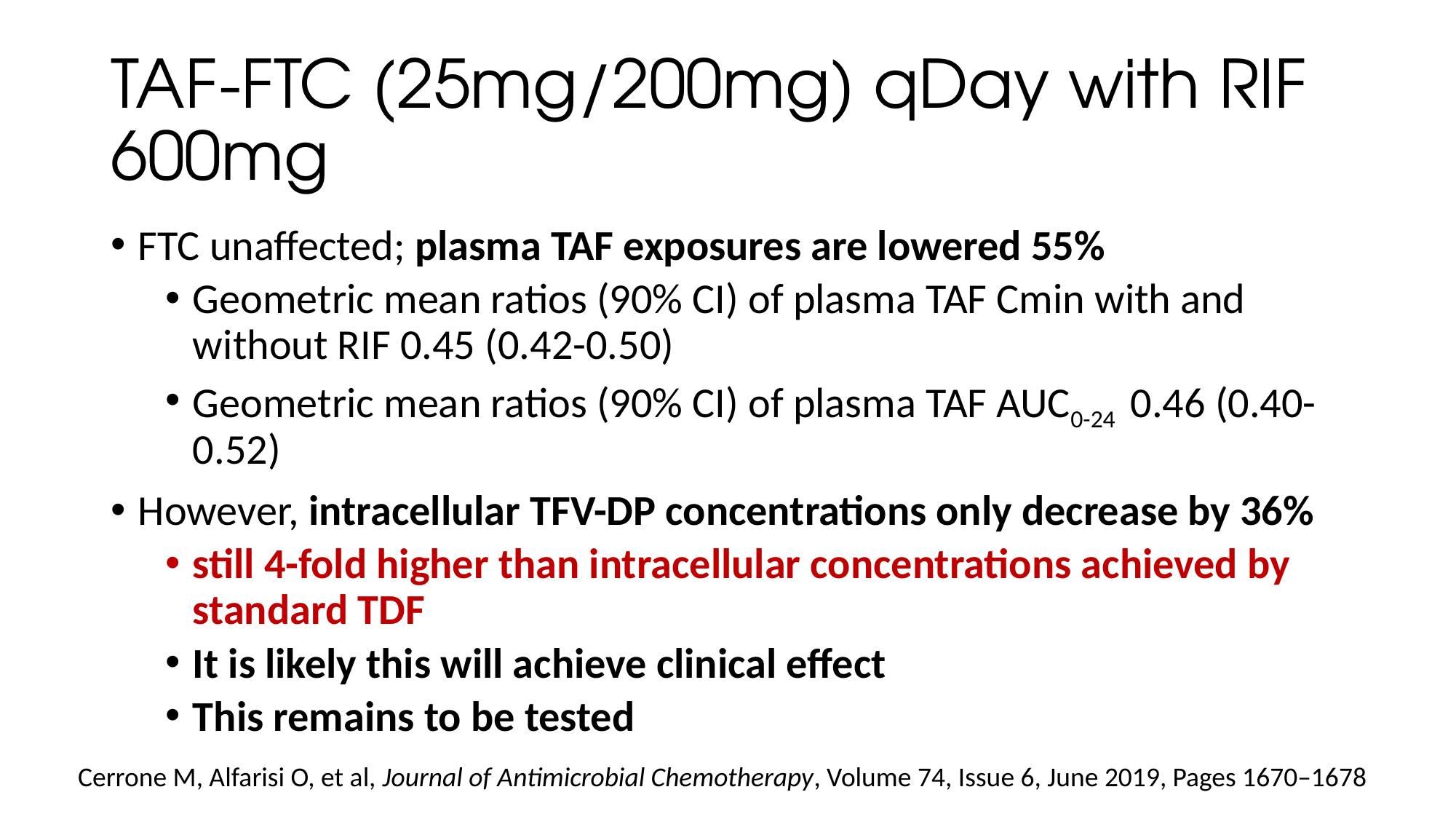

# TAF-FTC (25mg/200mg) qDay with RIF 600mg
FTC unaffected; plasma TAF exposures are lowered 55%
Geometric mean ratios (90% CI) of plasma TAF Cmin with and without RIF 0.45 (0.42-0.50)
Geometric mean ratios (90% CI) of plasma TAF AUC0-24  0.46 (0.40-0.52)
However, intracellular TFV-DP concentrations only decrease by 36%
still 4-fold higher than intracellular concentrations achieved by standard TDF
It is likely this will achieve clinical effect
This remains to be tested
Cerrone M, Alfarisi O, et al, Journal of Antimicrobial Chemotherapy, Volume 74, Issue 6, June 2019, Pages 1670–1678